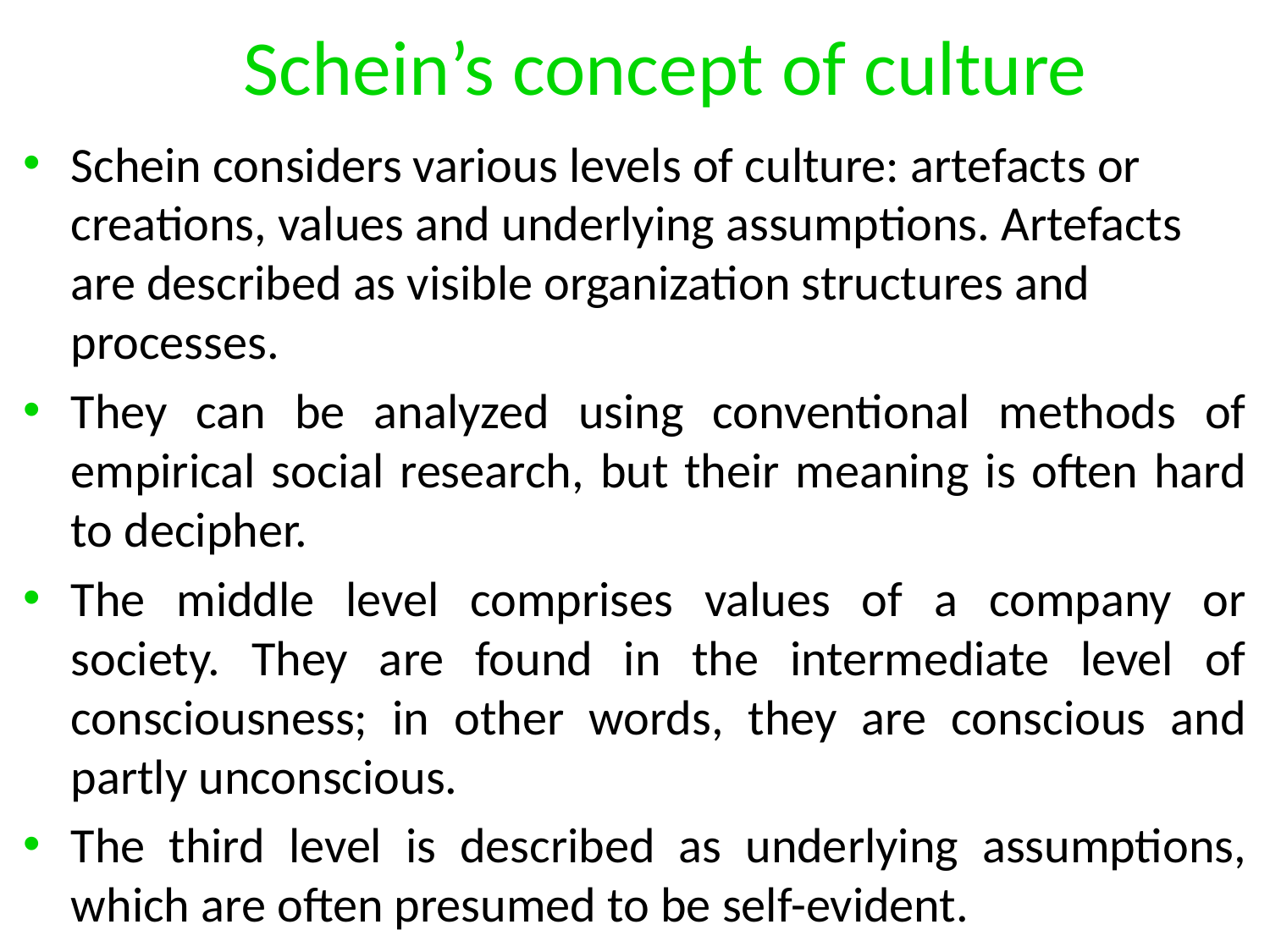

# Schein’s concept of culture
Schein considers various levels of culture: artefacts or creations, values and underlying assumptions. Artefacts are described as visible organization structures and processes.
They can be analyzed using conventional methods of empirical social research, but their meaning is often hard to decipher.
The middle level comprises values of a company or society. They are found in the intermediate level of consciousness; in other words, they are conscious and partly unconscious.
The third level is described as underlying assumptions, which are often presumed to be self-evident.